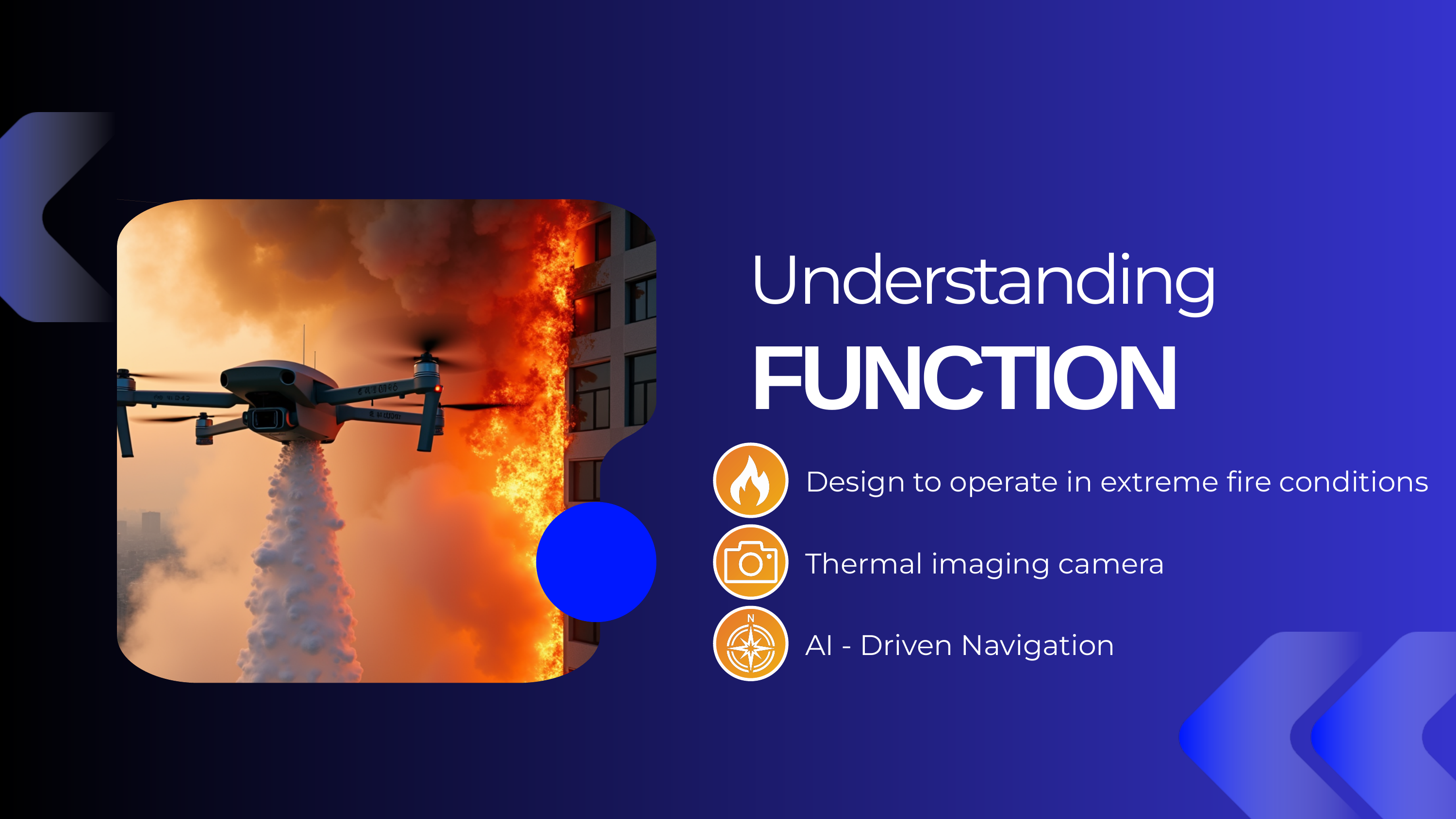

Understanding
FUNCTION

Design to operate in extreme fire conditions

Thermal imaging camera

AI - Driven Navigation